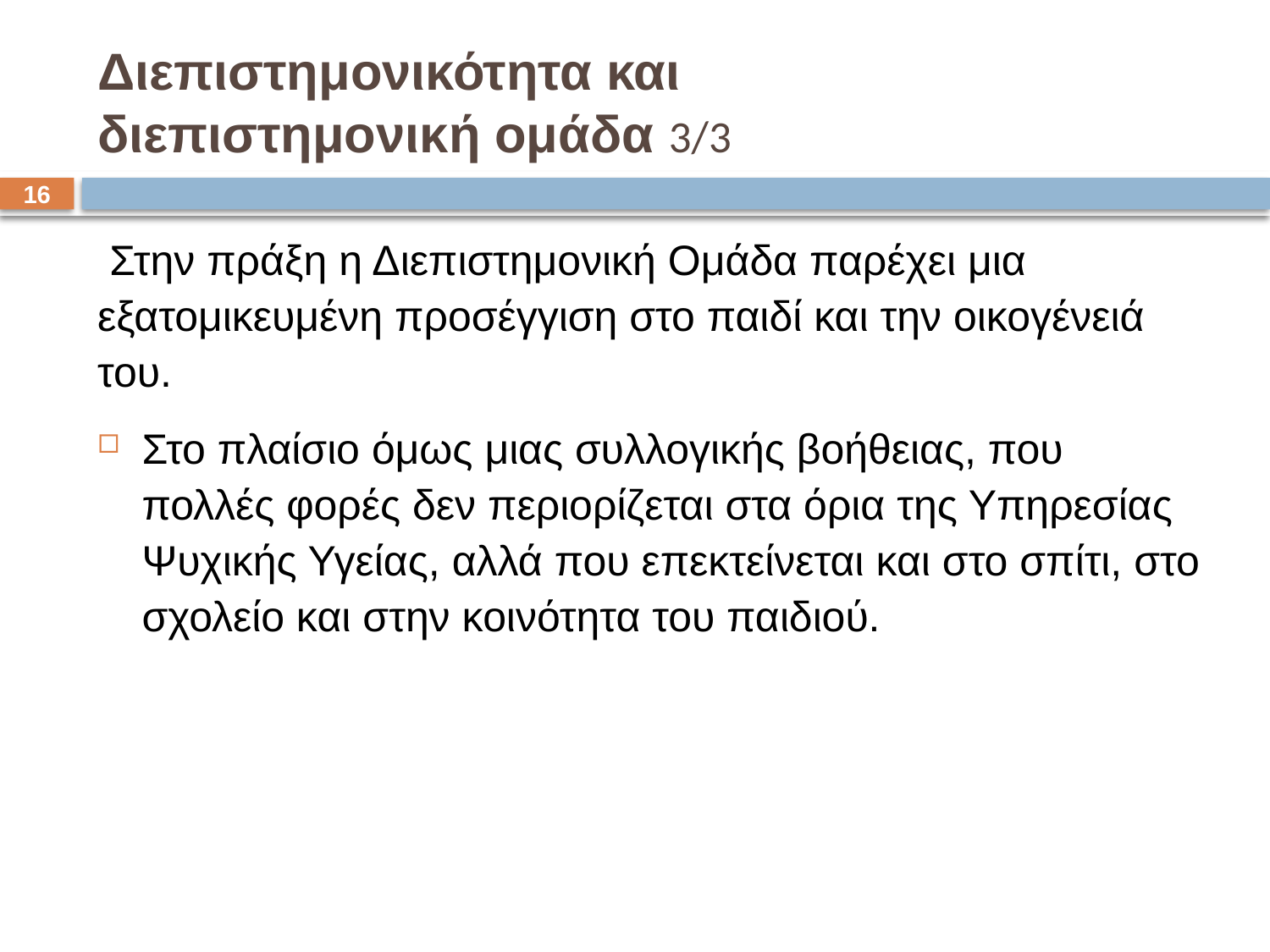

# Διεπιστημονικότητα και διεπιστημονική ομάδα 3/3
16
 Στην πράξη η Διεπιστημονική Ομάδα παρέχει μια εξατομικευμένη προσέγγιση στο παιδί και την οικογένειά του.
Στο πλαίσιο όμως μιας συλλογικής βοήθειας, που πολλές φορές δεν περιορίζεται στα όρια της Υπηρεσίας Ψυχικής Υγείας, αλλά που επεκτείνεται και στο σπίτι, στο σχολείο και στην κοινότητα του παιδιού.